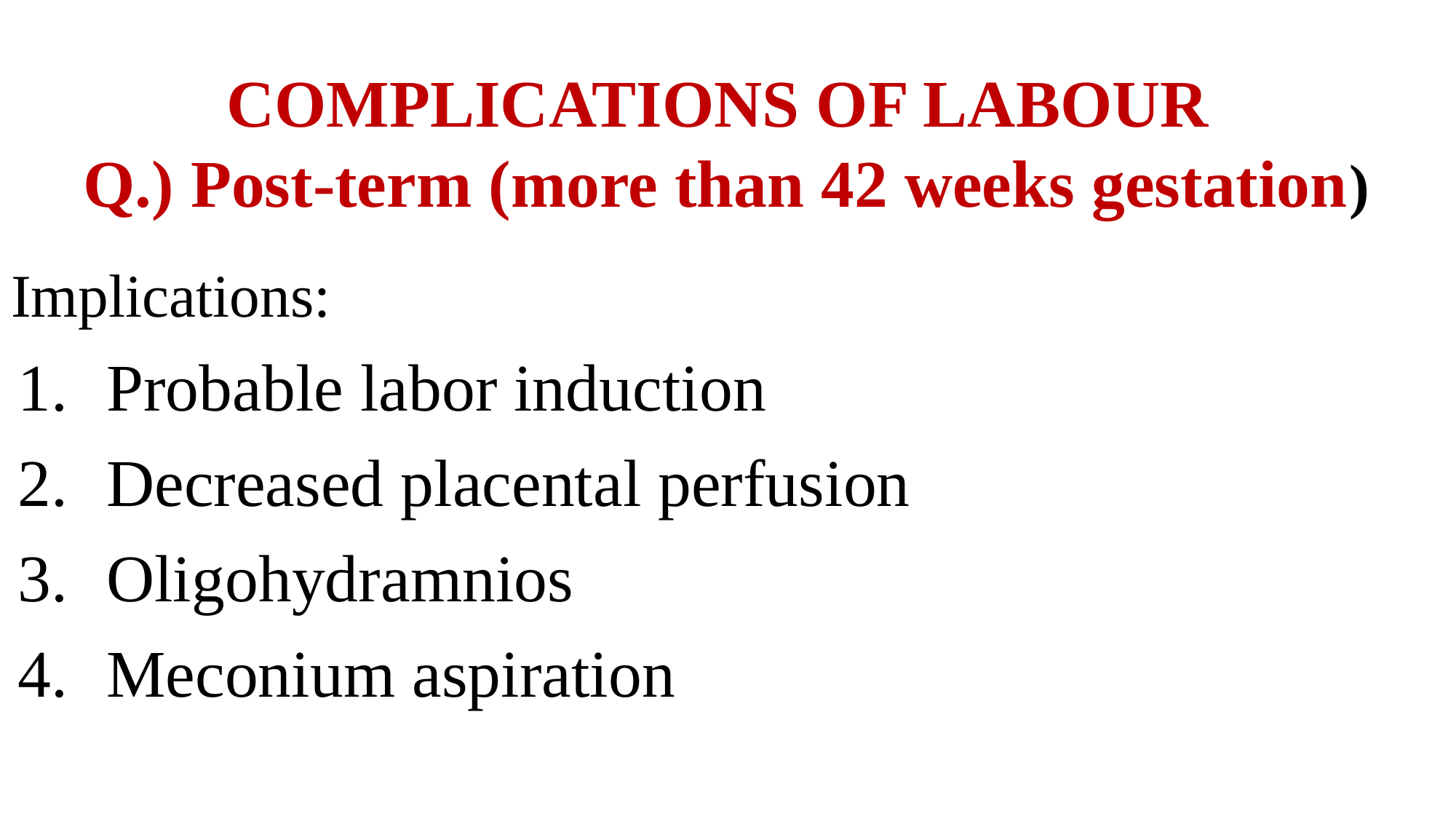

# COMPLICATIONS OF LABOUR Q.) Post-term (more than 42 weeks gestation)
Implications:
Probable labor induction
Decreased placental perfusion
Oligohydramnios
Meconium aspiration